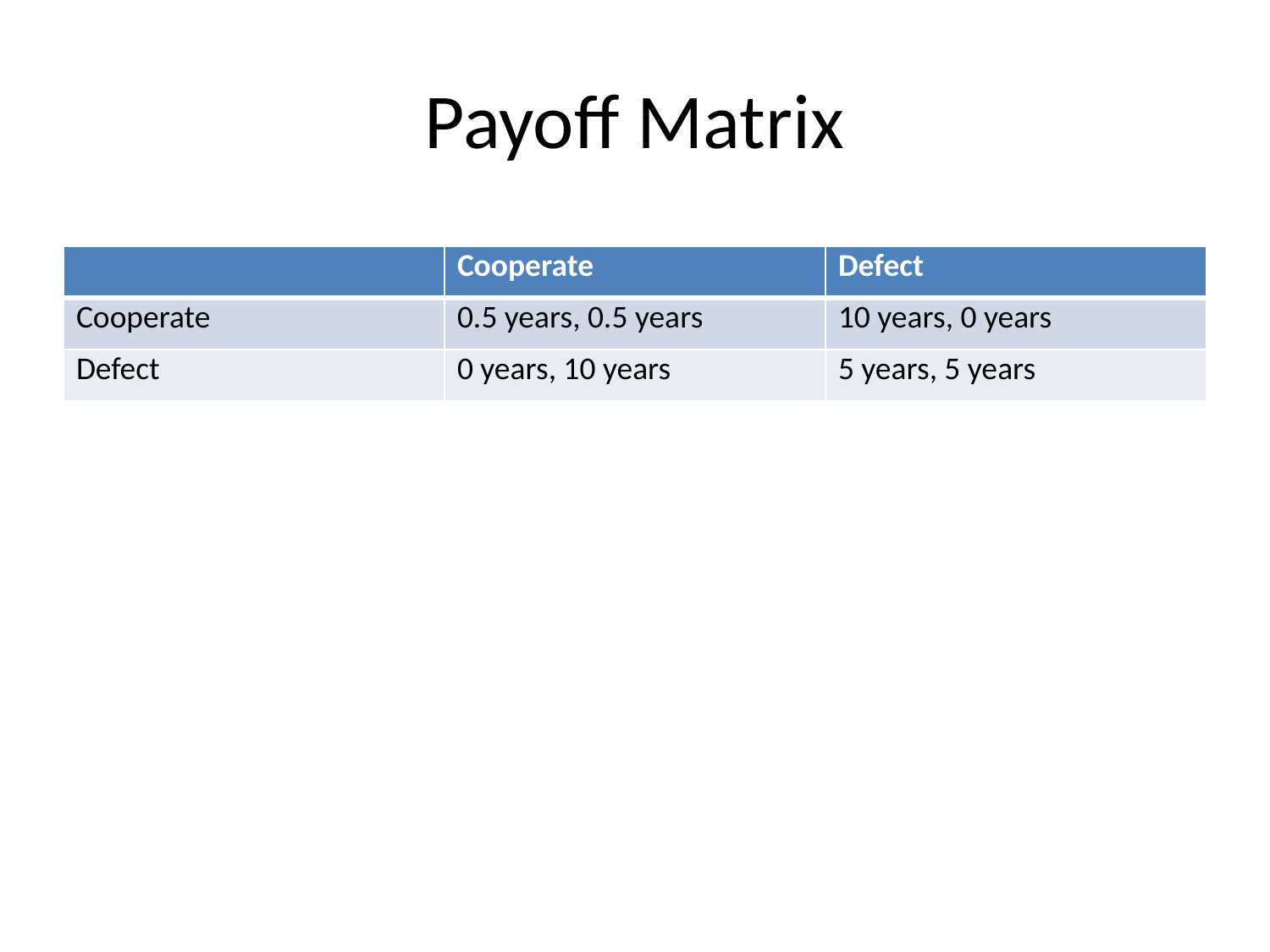

# Payoff Matrix
|  | Cooperate | Defect |
| --- | --- | --- |
| Cooperate | 0.5 years, 0.5 years | 10 years, 0 years |
| Defect | 0 years, 10 years | 5 years, 5 years |